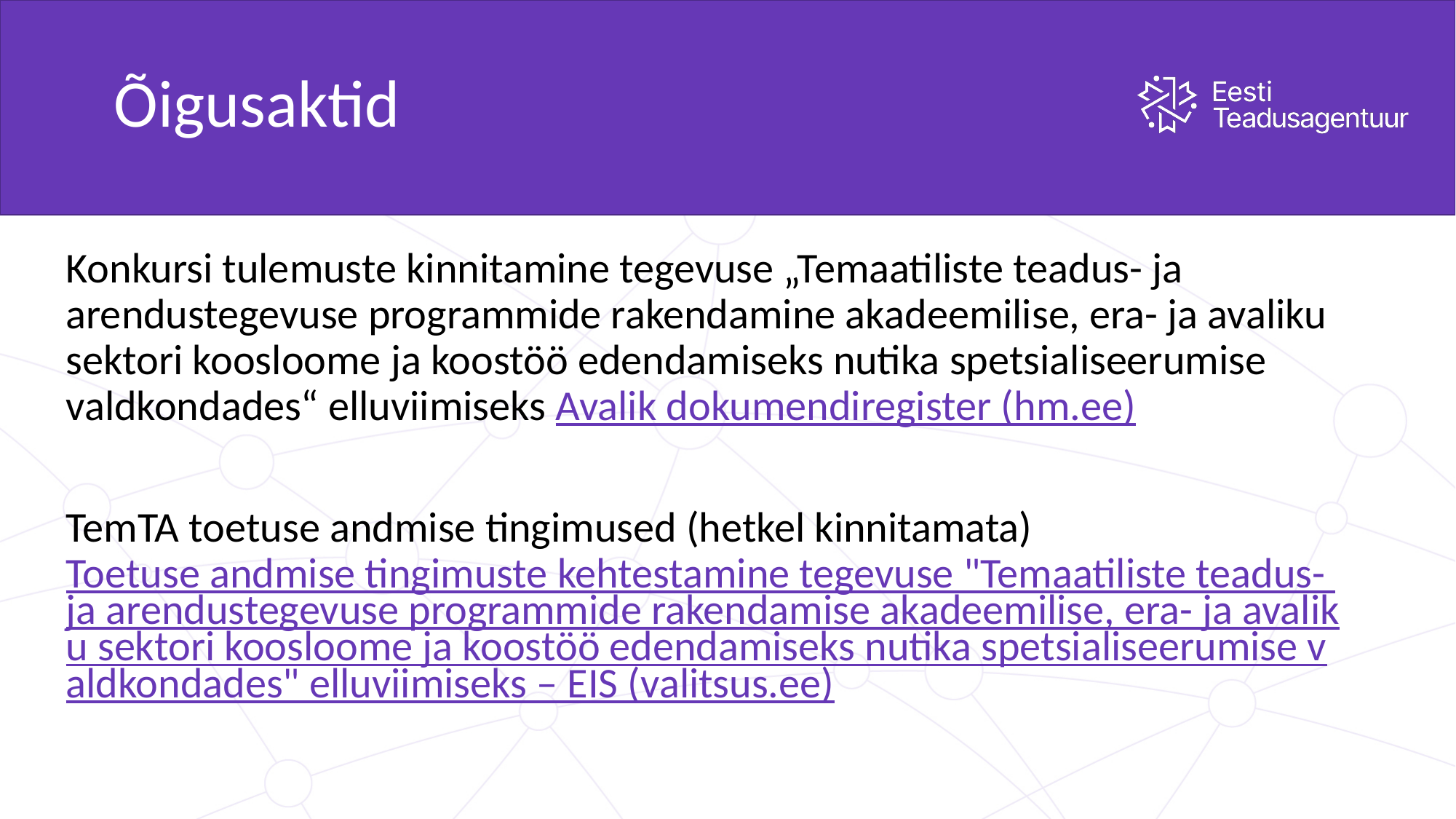

# Õigusaktid
Konkursi tulemuste kinnitamine tegevuse „Temaatiliste teadus- ja arendustegevuse programmide rakendamine akadeemilise, era- ja avaliku sektori koosloome ja koostöö edendamiseks nutika spetsialiseerumise valdkondades“ elluviimiseks Avalik dokumendiregister (hm.ee)

TemTA toetuse andmise tingimused (hetkel kinnitamata) Toetuse andmise tingimuste kehtestamine tegevuse "Temaatiliste teadus- ja arendustegevuse programmide rakendamise akadeemilise, era- ja avaliku sektori koosloome ja koostöö edendamiseks nutika spetsialiseerumise valdkondades" elluviimiseks – EIS (valitsus.ee)